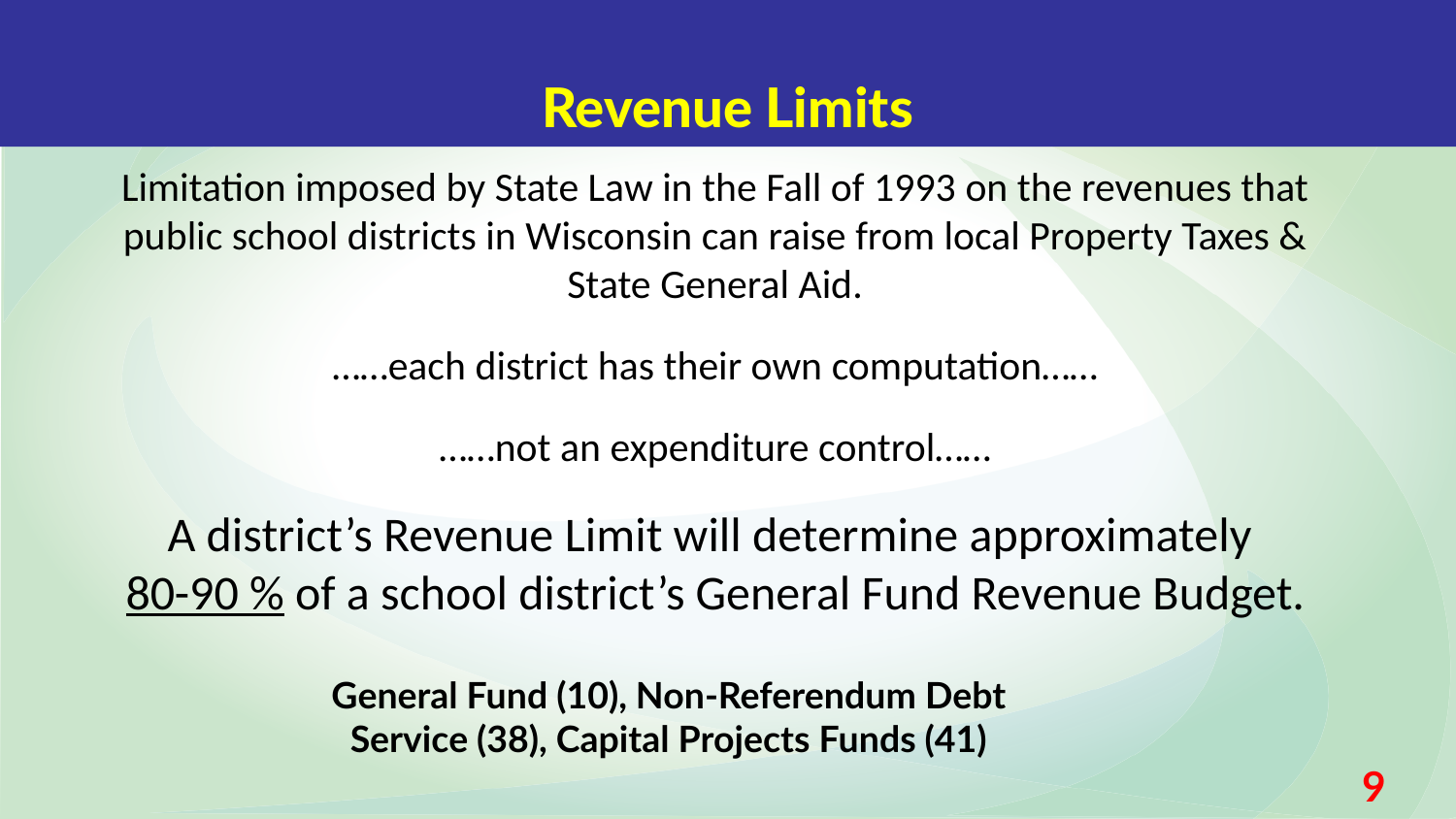

Revenue Limits

Limitation imposed by State Law in the Fall of 1993 on the revenues that public school districts in Wisconsin can raise from local Property Taxes & State General Aid.
……each district has their own computation……
……not an expenditure control……
A district’s Revenue Limit will determine approximately
80-90 % of a school district’s General Fund Revenue Budget.
General Fund (10), Non-Referendum Debt Service (38), Capital Projects Funds (41)